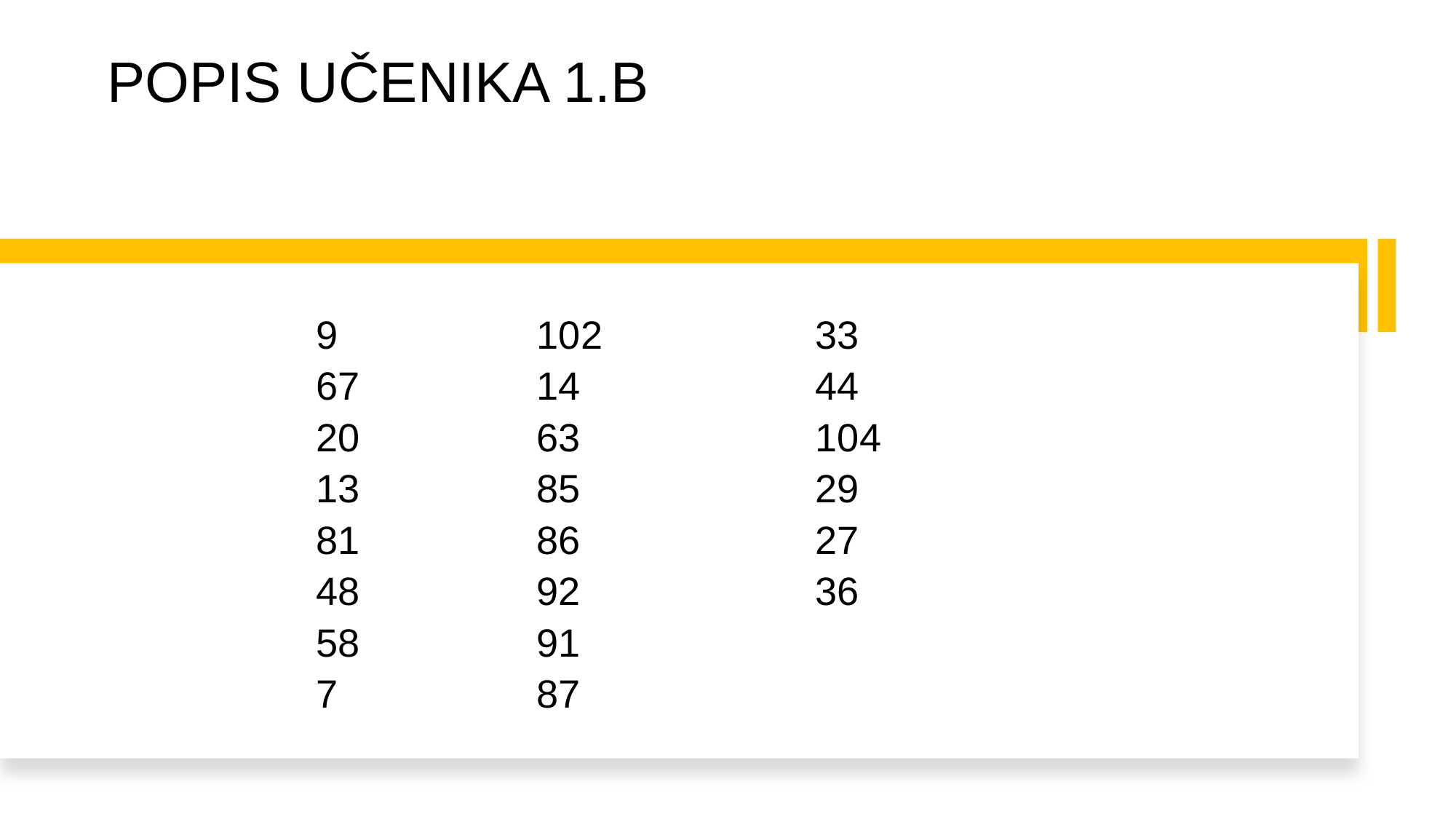

# POPIS UČENIKA 1.B

| 9 | 102 | 33 |
| --- | --- | --- |
| 67 | 14 | 44 |
| 20 | 63 | 104 |
| 13 | 85 | 29 |
| 81 | 86 | 27 |
| 48 | 92 | 36 |
| 58 | 91 |  |
| 7 | 87 |  |